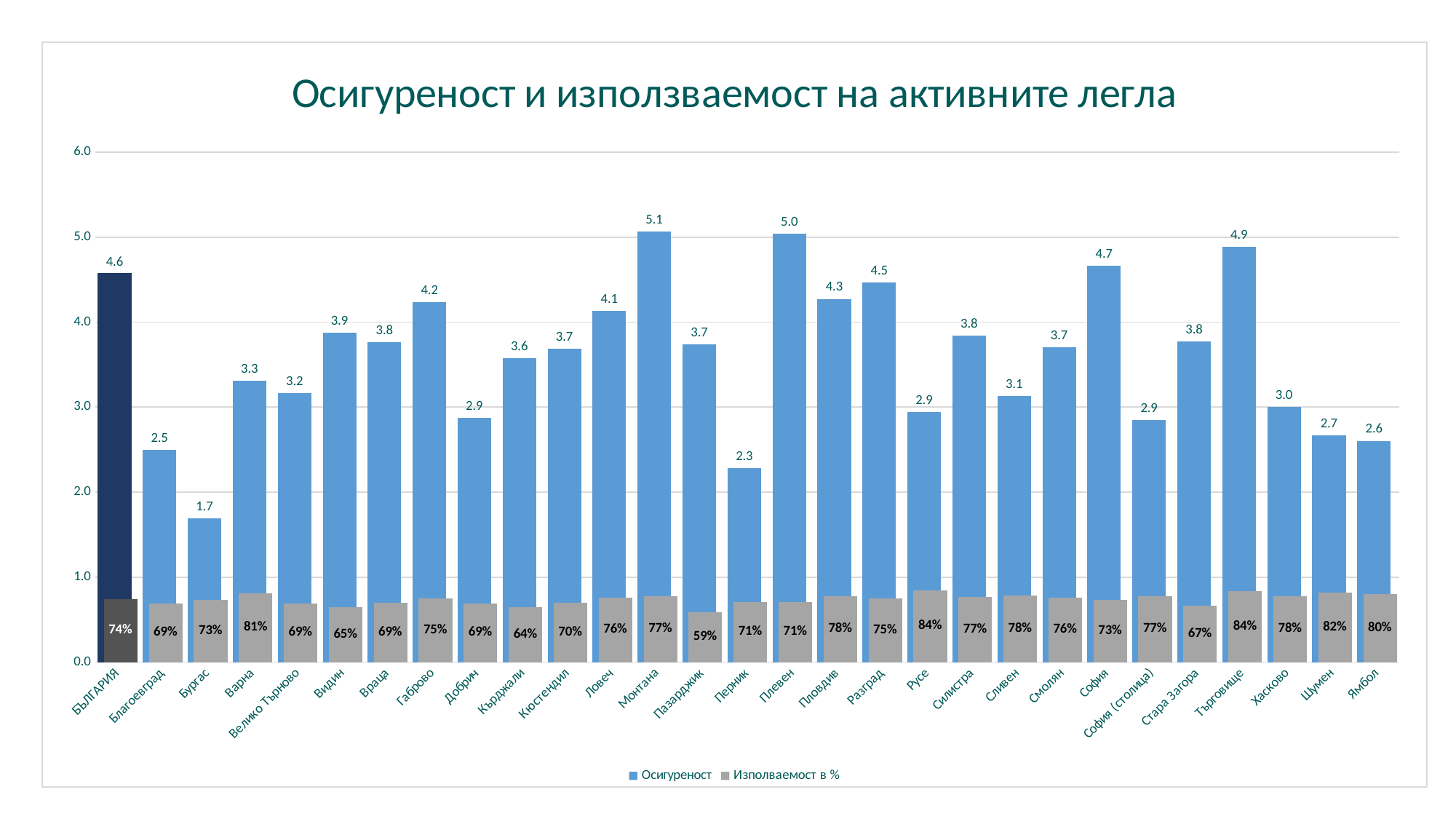

### Chart: Осигуреност и използваемост на активните легла

| Category | Осигуреност | Изполваемост в % |
|---|---|---|
| БЪЛГАРИЯ | 4.574037733120038 | 0.743113195583154 |
| Благоевград | 2.4991355191600393 | 0.6903075730162832 |
| Бургас | 1.693668045888271 | 0.7280685321781213 |
| Варна | 3.311705296197234 | 0.8098909344734316 |
| Велико Търново | 3.1617594355024967 | 0.6906835512922259 |
| Видин | 3.875684791603381 | 0.6473084042947057 |
| Враца | 3.766921718658034 | 0.6946877038486627 |
| Габрово | 4.236034192659232 | 0.7479944221146747 |
| Добрич | 2.8698288932207063 | 0.6897027655724994 |
| Кърджали | 3.572258557152817 | 0.6443652289046188 |
| Кюстендил | 3.6837783286390744 | 0.6960616438356164 |
| Ловеч | 4.1304027142646405 | 0.7611252446183954 |
| Монтана | 5.063702364473572 | 0.7732102940333582 |
| Пазарджик | 3.735791181898866 | 0.5853400147062829 |
| Перник | 2.284453285261391 | 0.7087503494548505 |
| Плевен | 5.039269286675432 | 0.7073419207428914 |
| Пловдив | 4.2730946907756895 | 0.7753339572875011 |
| Разград | 4.469542431630098 | 0.7465219711795055 |
| Русе | 2.941893256275459 | 0.84411526302991 |
| Силистра | 3.84356848618556 | 0.7659684255789667 |
| Сливен | 3.1300760603326028 | 0.7803615355103699 |
| Смолян | 3.708547729267411 | 0.7599529606204113 |
| София | 4.662130464926083 | 0.7305944205223289 |
| София (столица) | 2.85117826812682 | 0.7738588754943466 |
| Стара Загора | 3.776241679467486 | 0.6663946841796854 |
| Търговище | 4.884513120226981 | 0.8375461584276356 |
| Хасково | 3.0002674333088186 | 0.776956538329454 |
| Шумен | 2.6676251396993167 | 0.8160403749098774 |
| Ямбол | 2.6026923318865194 | 0.8045027521417042 |